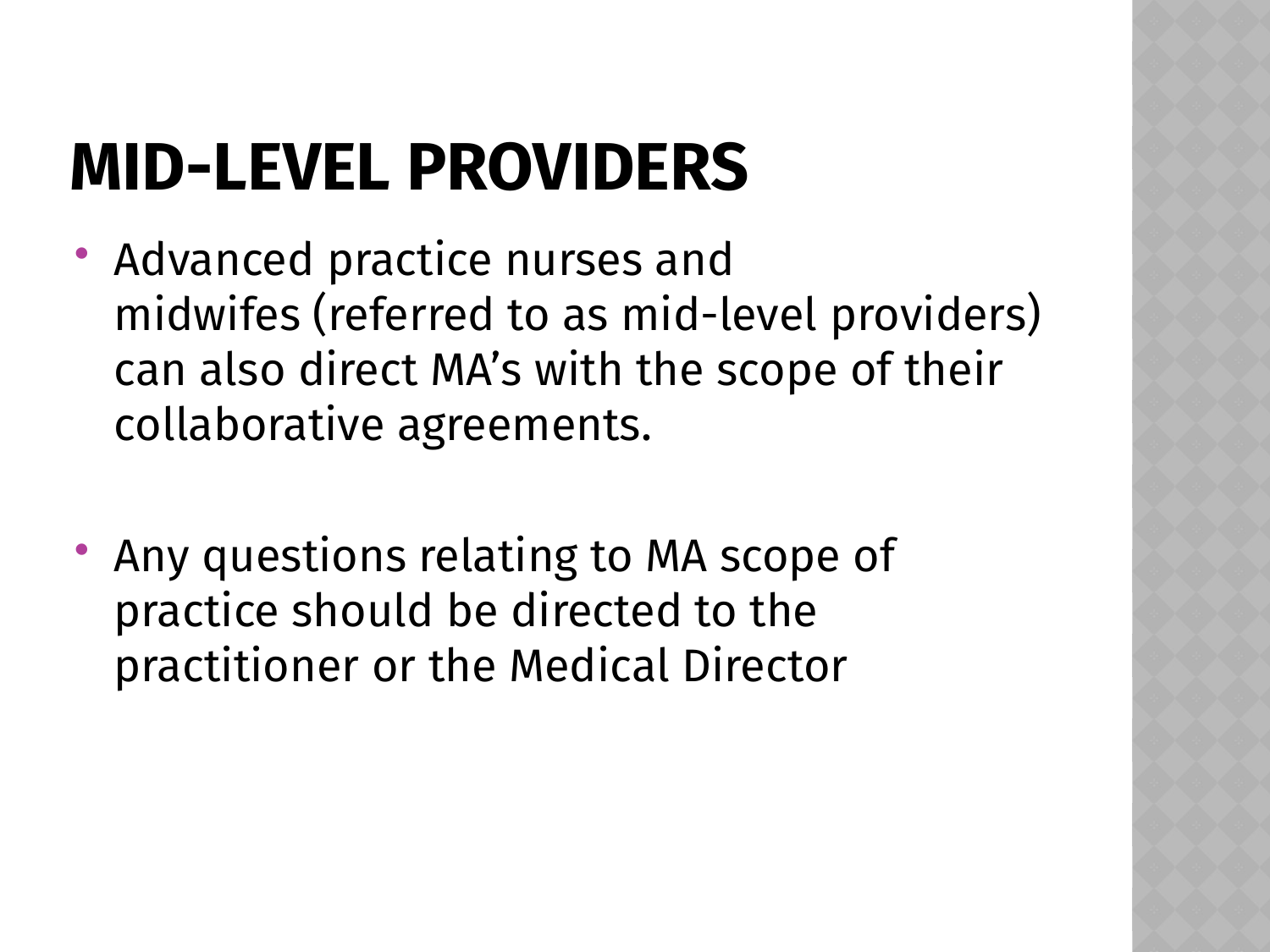

# Mid-level providers
Advanced practice nurses and midwifes (referred to as mid-level providers) can also direct MA’s with the scope of their collaborative agreements.

Any questions relating to MA scope of practice should be directed to the practitioner or the Medical Director